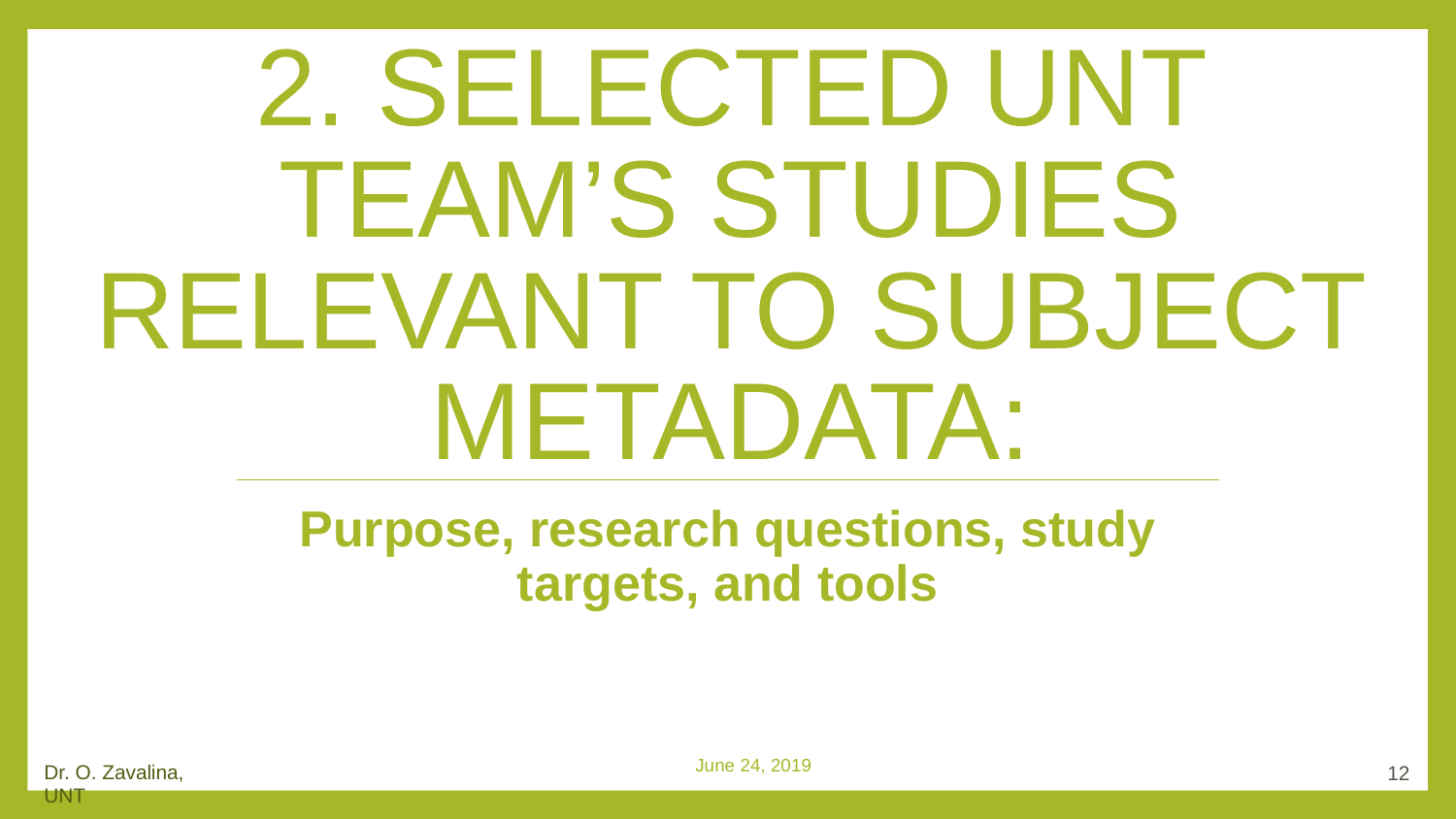

# 2. SELECTED UNT team’s studies RELEVANT TO SUBJECT METADATA:
Purpose, research questions, study targets, and tools
June 24, 2019
12
Dr. O. Zavalina, UNT